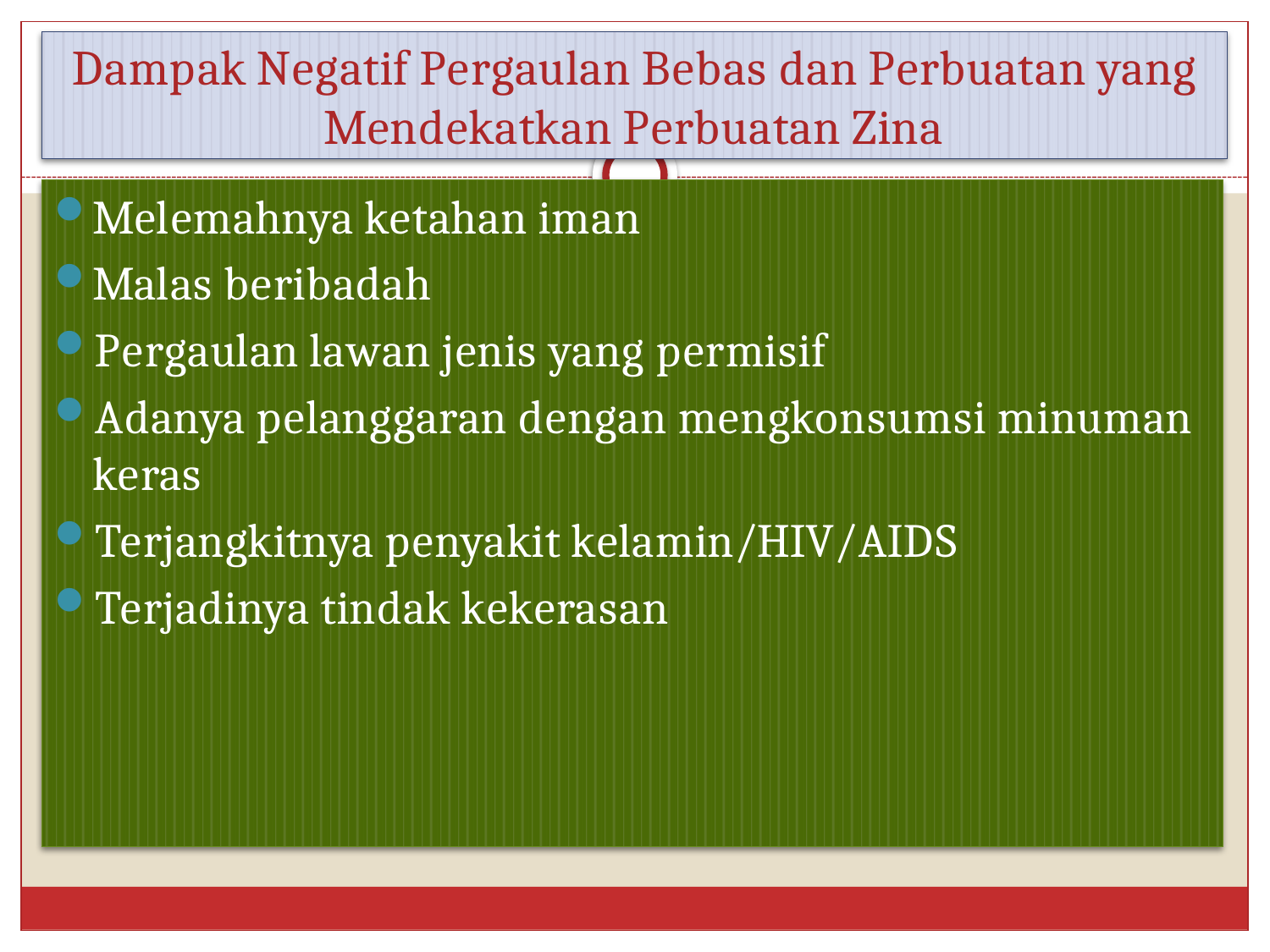

# Dampak Negatif Pergaulan Bebas dan Perbuatan yang Mendekatkan Perbuatan Zina
Melemahnya ketahan iman
Malas beribadah
Pergaulan lawan jenis yang permisif
Adanya pelanggaran dengan mengkonsumsi minuman keras
Terjangkitnya penyakit kelamin/HIV/AIDS
Terjadinya tindak kekerasan